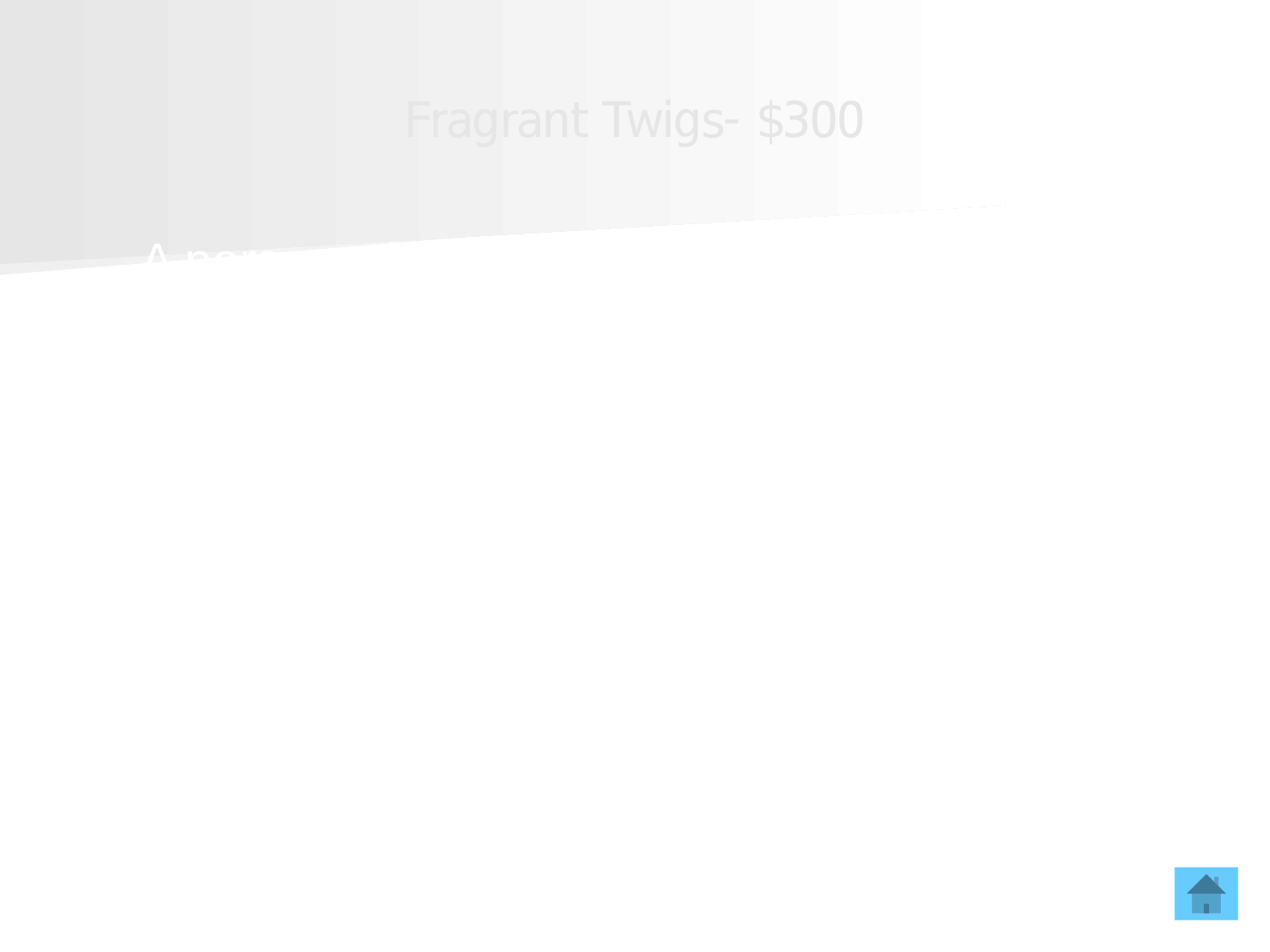

# Fragrant Twigs- $300
A person with any one of these three medical issues may be at increased risk of developing anaphylaxis to protamine sulfate therapy.
What are:
Diabetes mellitus on NPH
An allergy to fish (salmon)
A prior vasectomy?